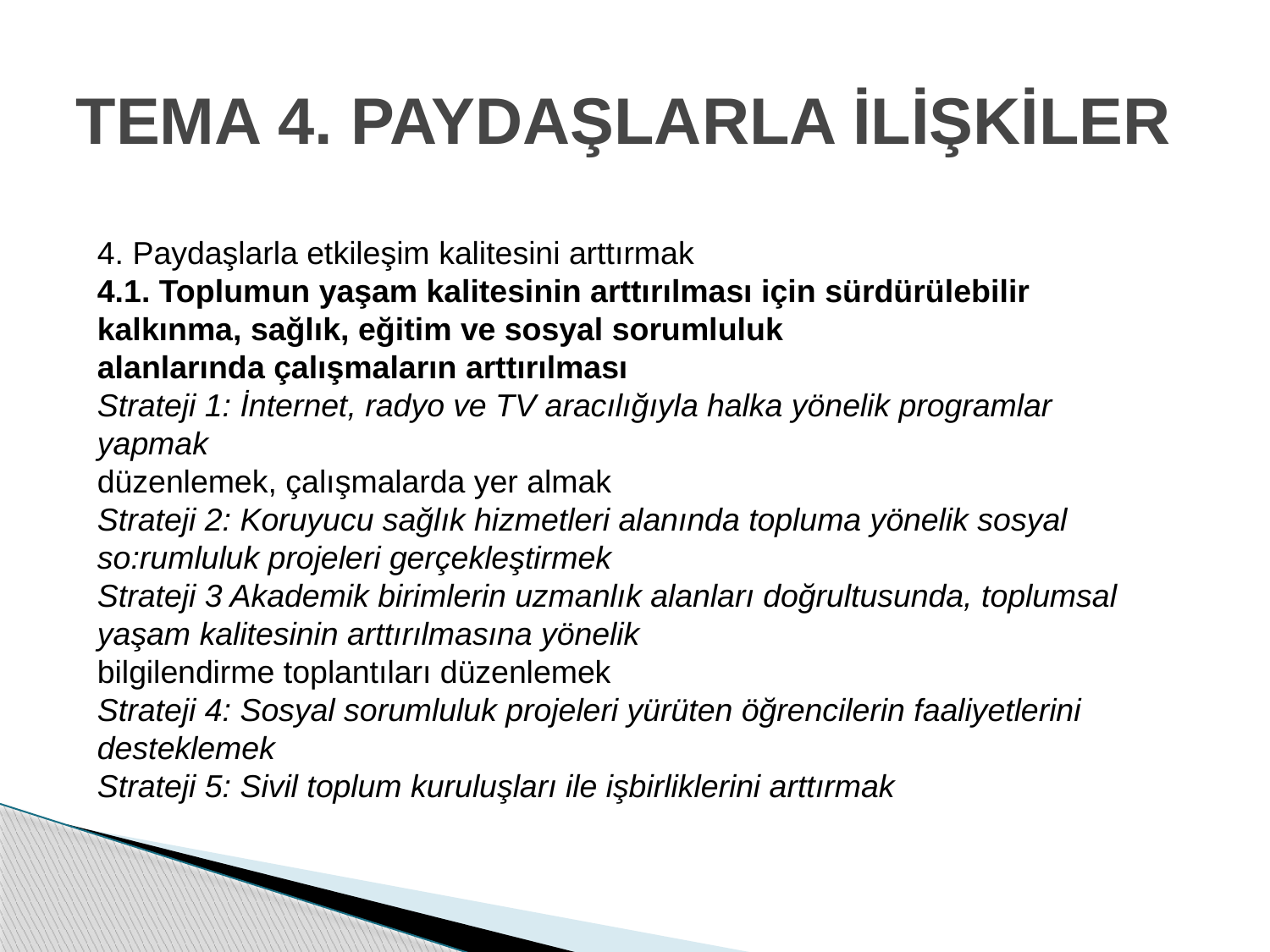

# TEMA 4. PAYDAŞLARLA İLİŞKİLER
4. Paydaşlarla etkileşim kalitesini arttırmak
4.1. Toplumun yaşam kalitesinin arttırılması için sürdürülebilir kalkınma, sağlık, eğitim ve sosyal sorumluluk
alanlarında çalışmaların arttırılması
Strateji 1: İnternet, radyo ve TV aracılığıyla halka yönelik programlar yapmak
düzenlemek, çalışmalarda yer almak
Strateji 2: Koruyucu sağlık hizmetleri alanında topluma yönelik sosyal so:rumluluk projeleri gerçekleştirmek
Strateji 3 Akademik birimlerin uzmanlık alanları doğrultusunda, toplumsal yaşam kalitesinin arttırılmasına yönelik
bilgilendirme toplantıları düzenlemek
Strateji 4: Sosyal sorumluluk projeleri yürüten öğrencilerin faaliyetlerini desteklemek
Strateji 5: Sivil toplum kuruluşları ile işbirliklerini arttırmak